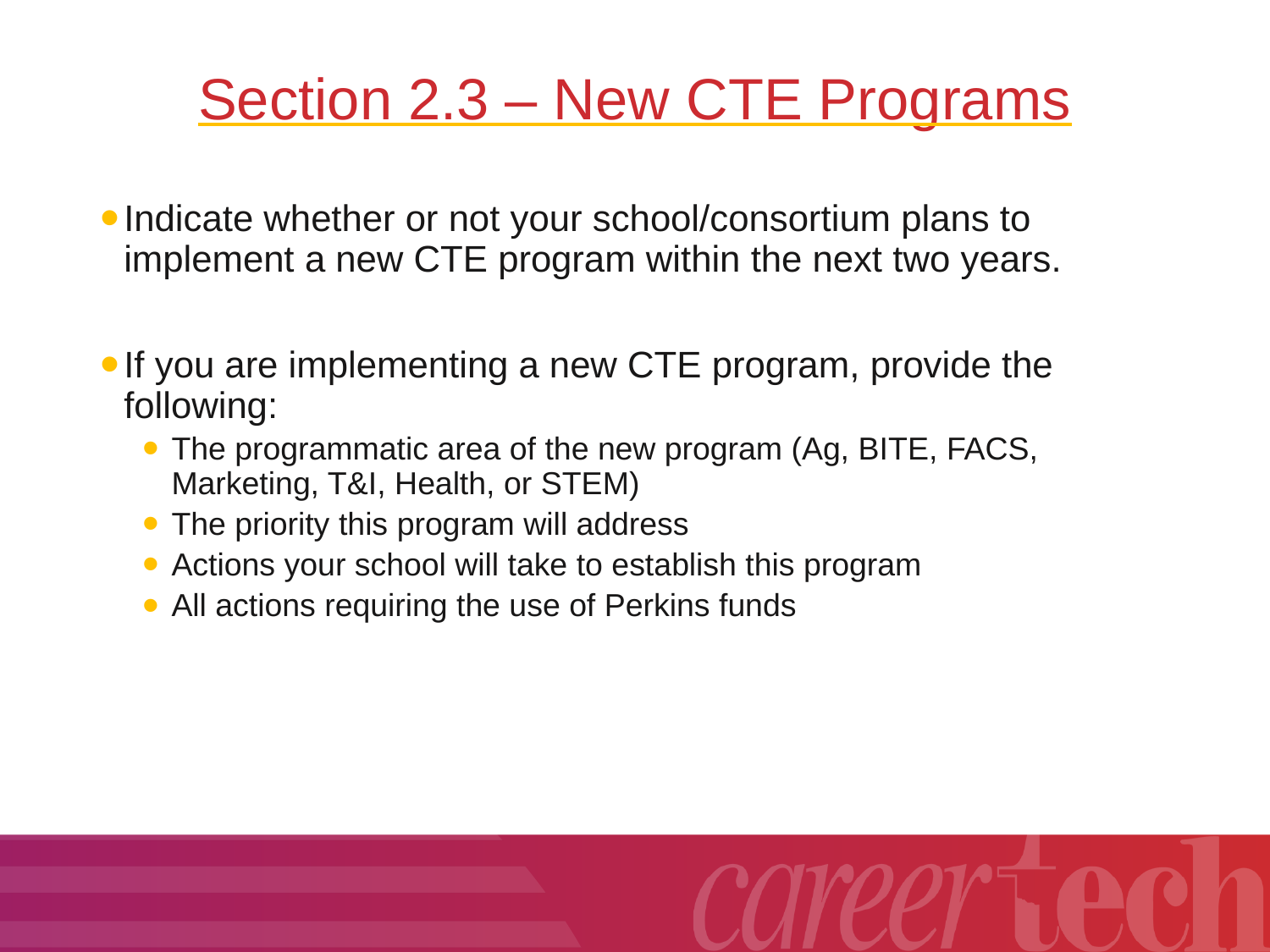

# Section 2.3 – New CTE Programs
Indicate whether or not your school/consortium plans to implement a new CTE program within the next two years.

If you are implementing a new CTE program, provide the following:
The programmatic area of the new program (Ag, BITE, FACS, Marketing, T&I, Health, or STEM)
The priority this program will address
Actions your school will take to establish this program
All actions requiring the use of Perkins funds